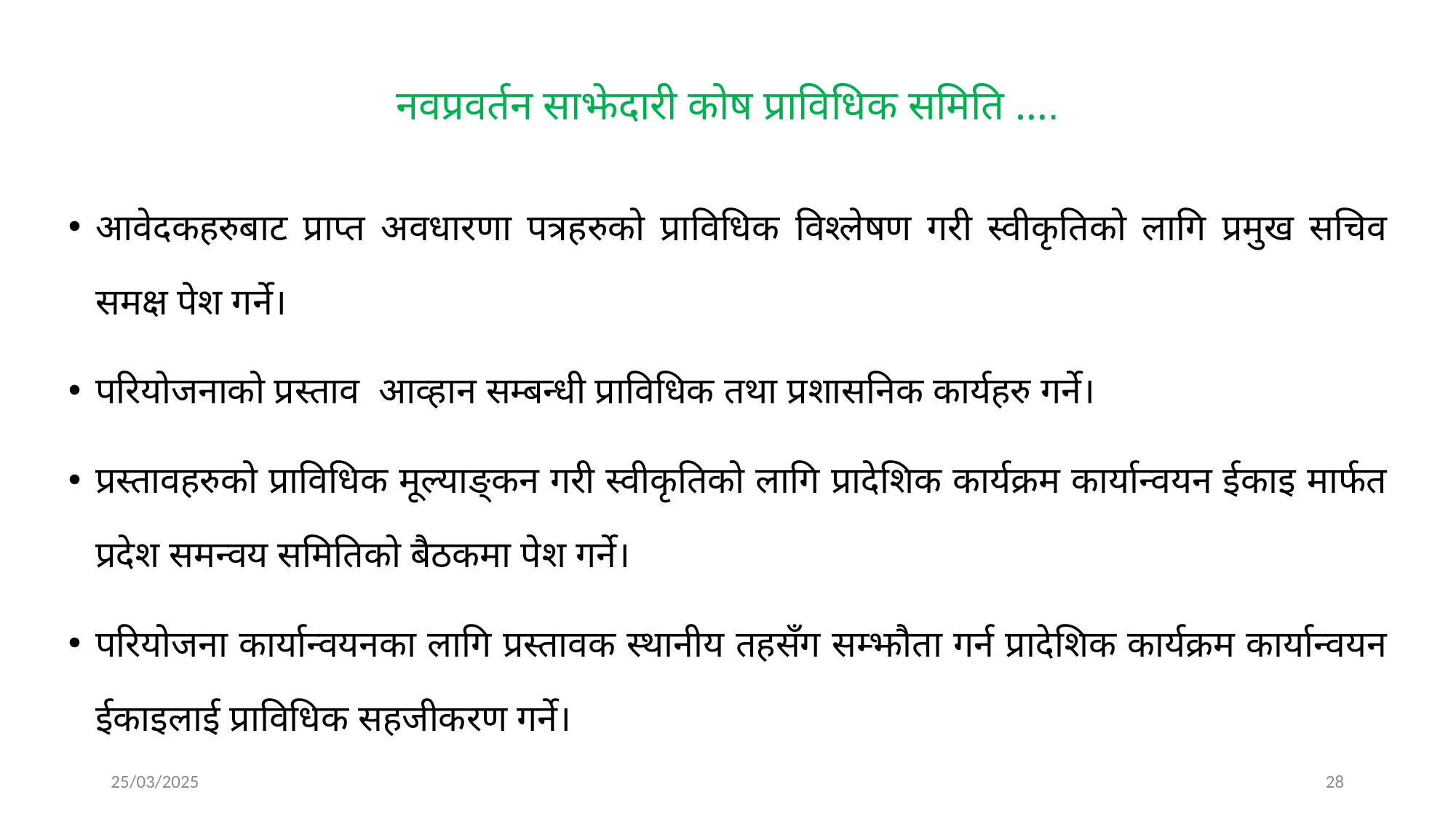

# नवप्रवर्तन साझेदारी कोष प्राविधिक समिति ….
आवेदकहरुबाट प्राप्त अवधारणा पत्रहरुको प्राविधिक विश्लेषण गरी स्वीकृतिको लागि प्रमुख सचिव समक्ष पेश गर्ने।
परियोजनाको प्रस्ताव  आव्हान सम्बन्धी प्राविधिक तथा प्रशासनिक कार्यहरु गर्ने।
प्रस्तावहरुको प्राविधिक मूल्याङ्कन गरी स्वीकृतिको लागि प्रादेशिक कार्यक्रम कार्यान्वयन ईकाइ मार्फत प्रदेश समन्वय समितिको बैठकमा पेश गर्ने।
परियोजना कार्यान्वयनका लागि प्रस्तावक स्थानीय तहसँग सम्झौता गर्न प्रादेशिक कार्यक्रम कार्यान्वयन ईकाइलाई प्राविधिक सहजीकरण गर्ने।

25/03/2025
28